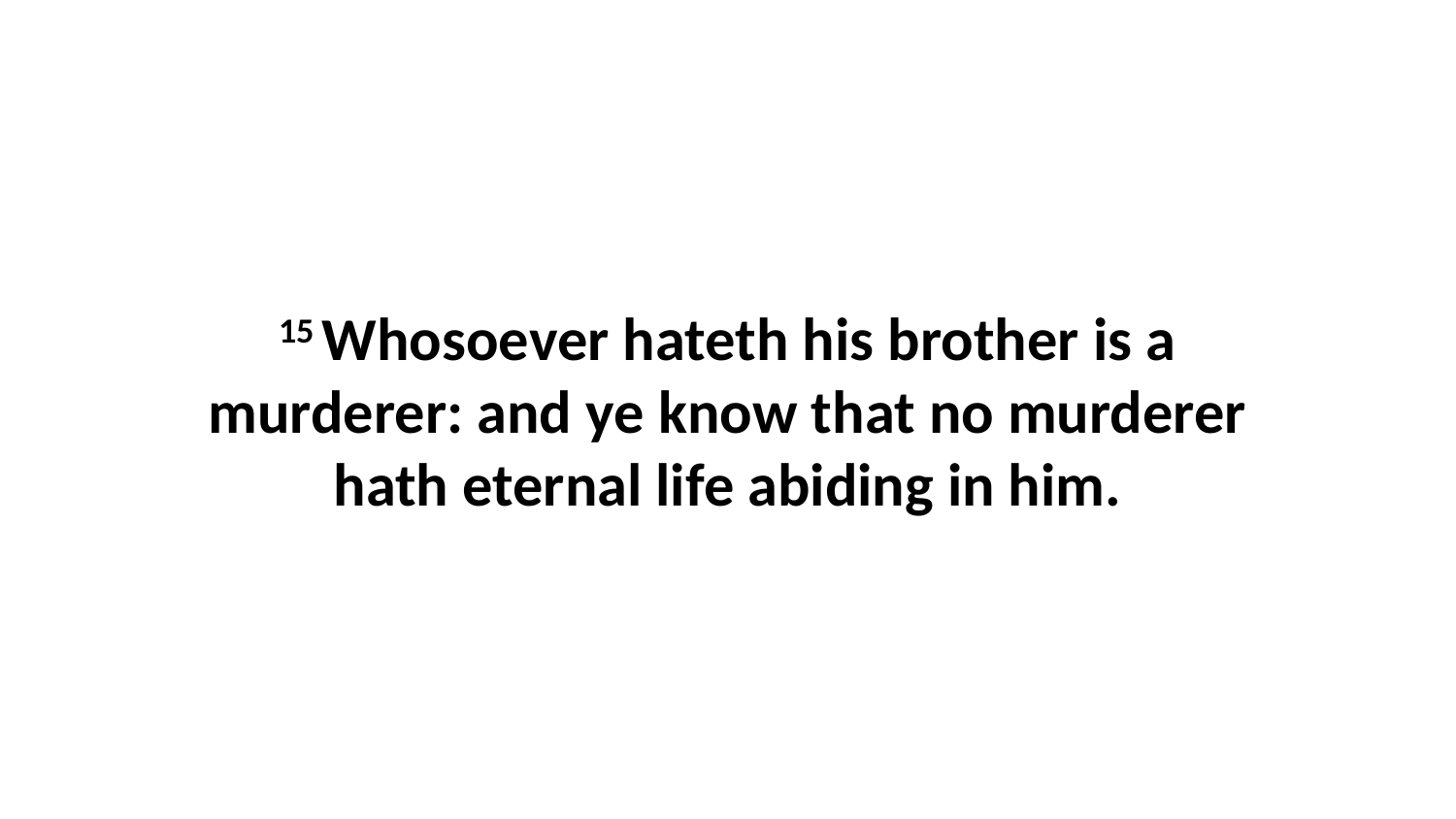

15 Whosoever hateth his brother is a murderer: and ye know that no murderer hath eternal life abiding in him.